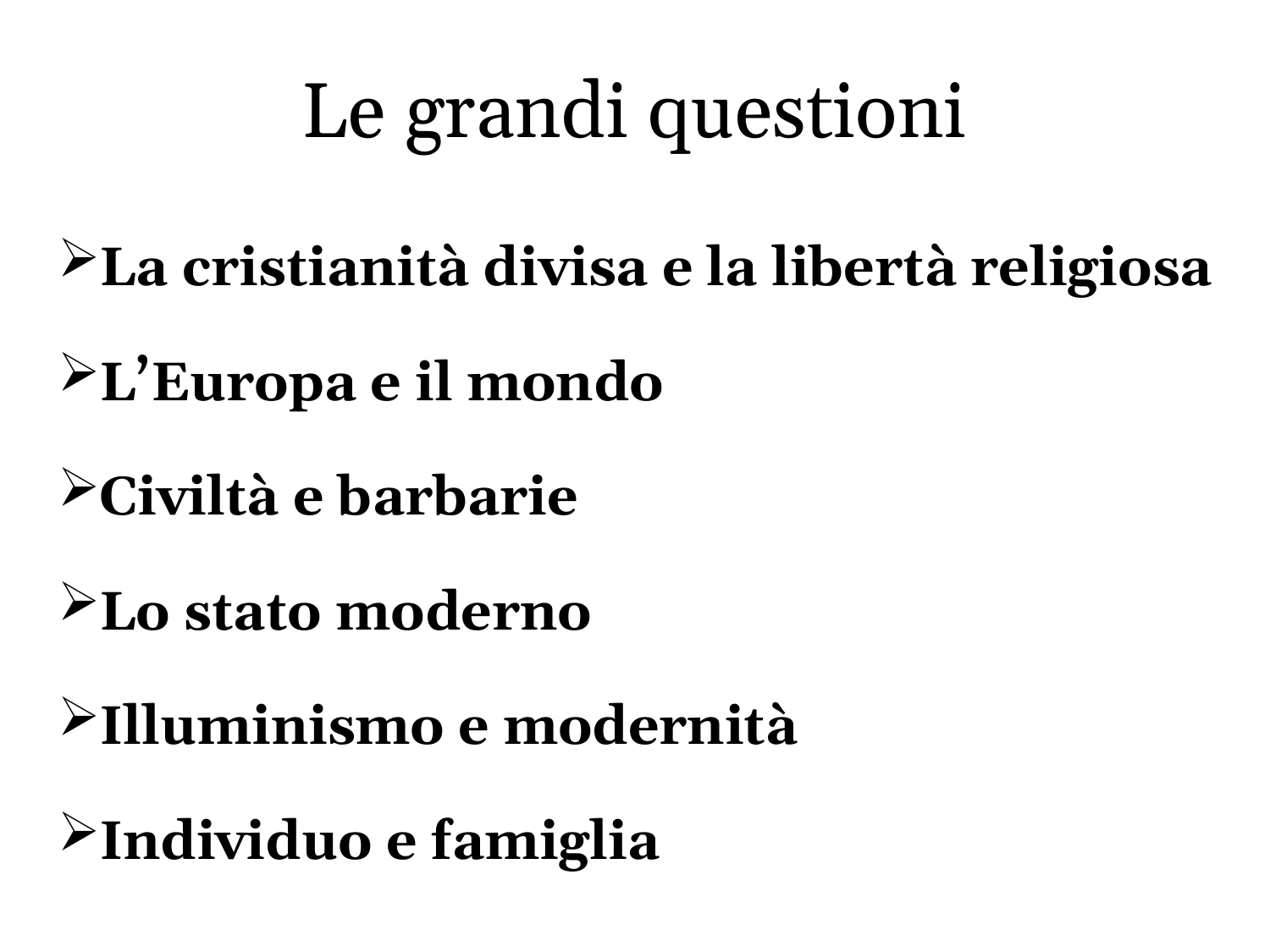

# Le grandi questioni
La cristianità divisa e la libertà religiosa
L’Europa e il mondo
Civiltà e barbarie
Lo stato moderno
Illuminismo e modernità
Individuo e famiglia